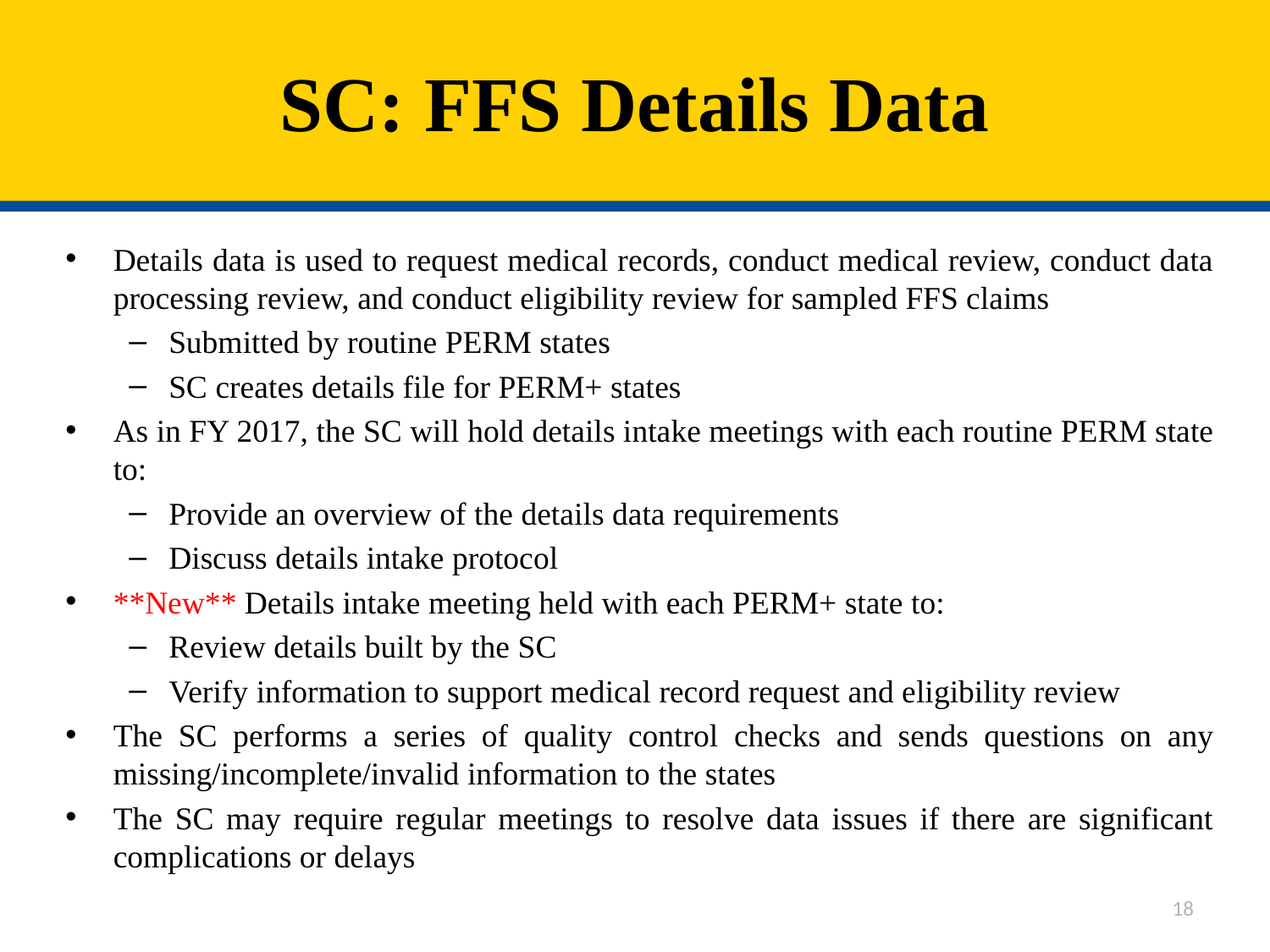

# SC: FFS Details Data
Details data is used to request medical records, conduct medical review, conduct data processing review, and conduct eligibility review for sampled FFS claims
Submitted by routine PERM states
SC creates details file for PERM+ states
As in FY 2017, the SC will hold details intake meetings with each routine PERM state to:
Provide an overview of the details data requirements
Discuss details intake protocol
**New** Details intake meeting held with each PERM+ state to:
Review details built by the SC
Verify information to support medical record request and eligibility review
The SC performs a series of quality control checks and sends questions on any missing/incomplete/invalid information to the states
The SC may require regular meetings to resolve data issues if there are significant complications or delays
18